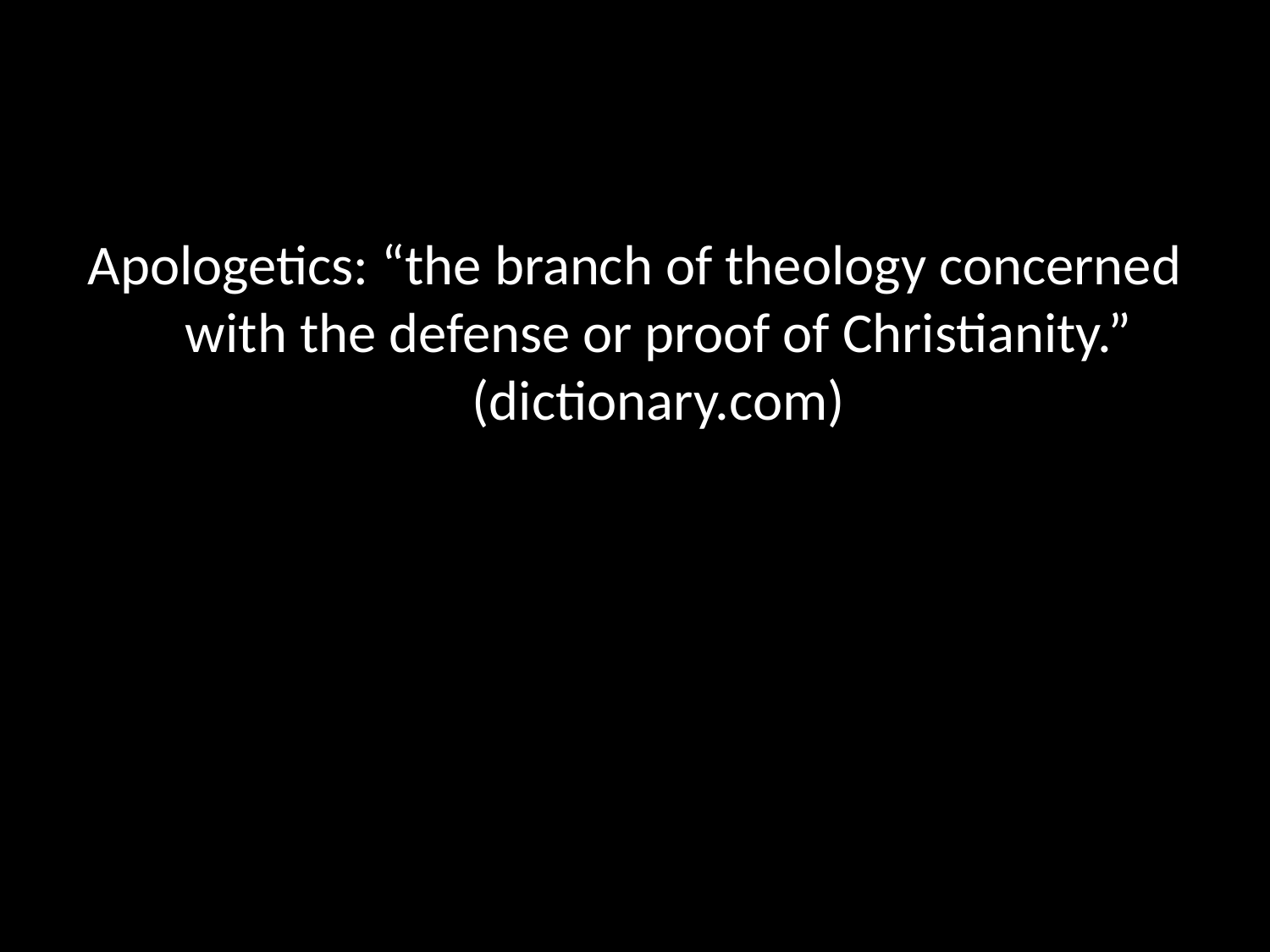

#
Apologetics: “the branch of theology concerned with the defense or proof of Christianity.” (dictionary.com)